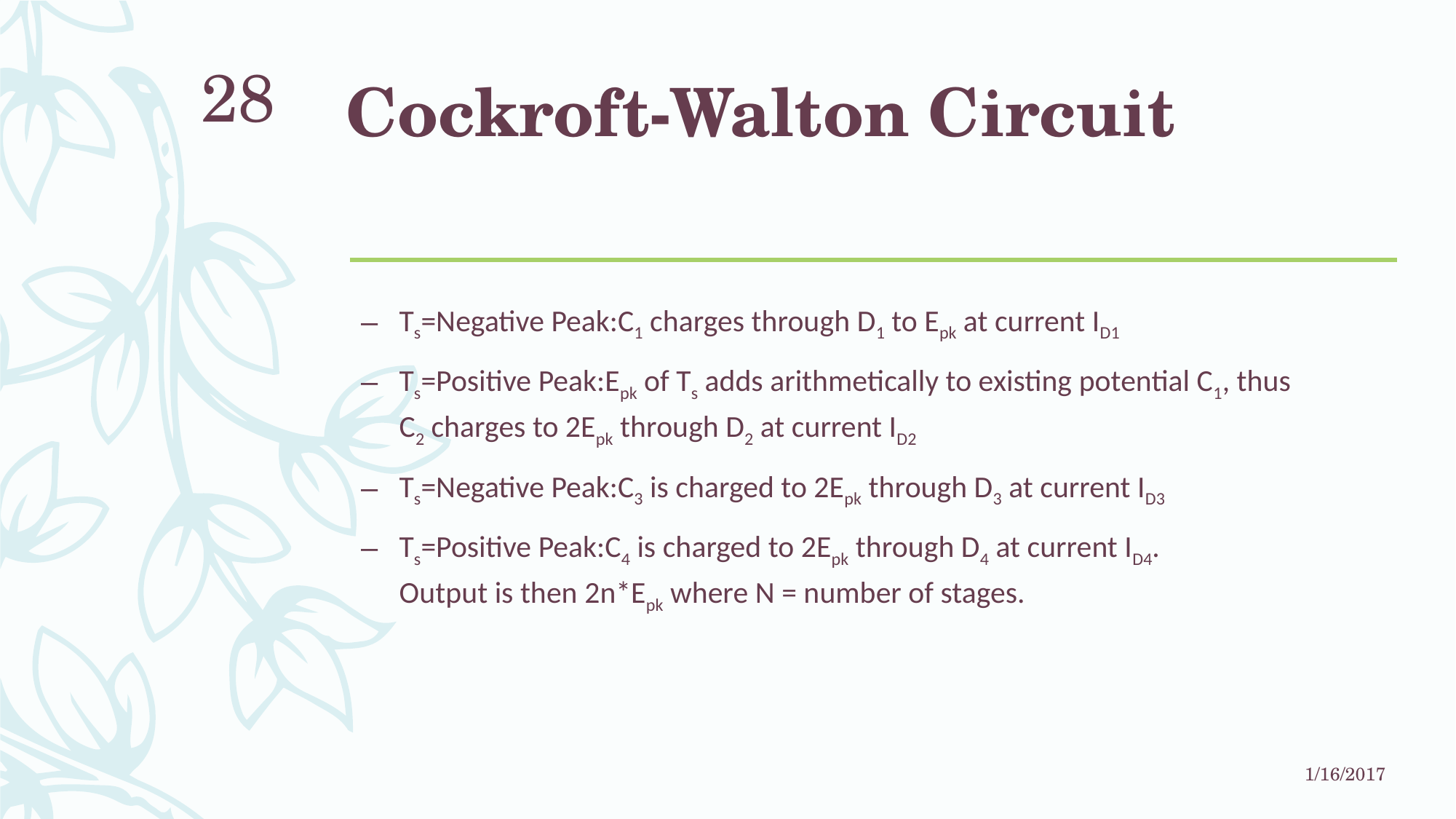

# Cockroft-Walton Circuit
28
Ts=Negative Peak:C1 charges through D1 to Epk at current ID1
Ts=Positive Peak:Epk of Ts adds arithmetically to existing potential C1, thus C2 charges to 2Epk through D2 at current ID2
Ts=Negative Peak:C3 is charged to 2Epk through D3 at current ID3
Ts=Positive Peak:C4 is charged to 2Epk through D4 at current ID4. 
Output is then 2n*Epk where N = number of stages.

1/16/2017